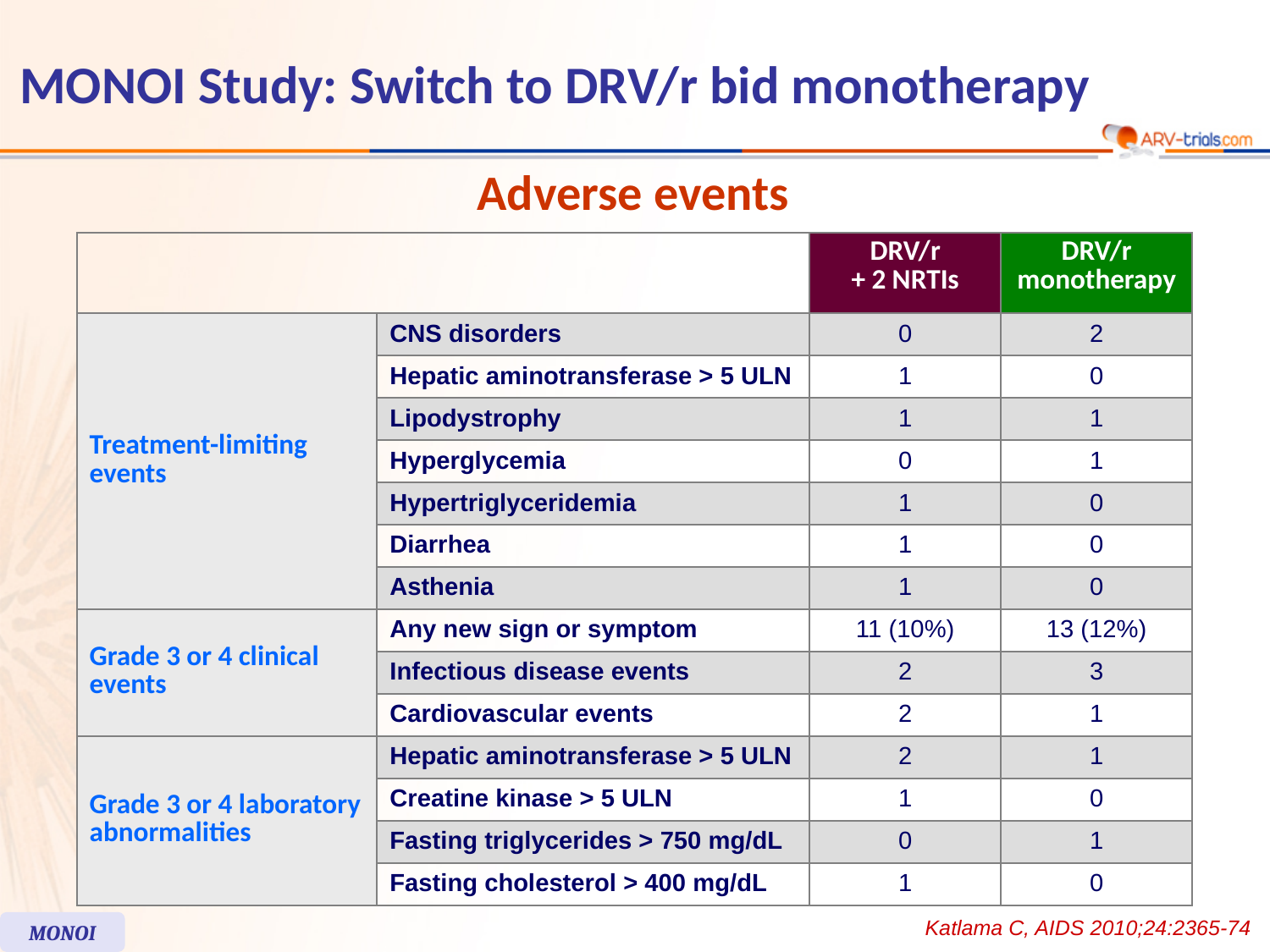

# MONOI Study: Switch to DRV/r bid monotherapy
Adverse events
|  |  | DRV/r + 2 NRTIs | DRV/r monotherapy |
| --- | --- | --- | --- |
| Treatment-limiting events | CNS disorders | 0 | 2 |
|  | Hepatic aminotransferase > 5 ULN | 1 | 0 |
|  | Lipodystrophy | 1 | 1 |
|  | Hyperglycemia | 0 | 1 |
|  | Hypertriglyceridemia | 1 | 0 |
|  | Diarrhea | 1 | 0 |
|  | Asthenia | 1 | 0 |
| Grade 3 or 4 clinical events | Any new sign or symptom | 11 (10%) | 13 (12%) |
|  | Infectious disease events | 2 | 3 |
|  | Cardiovascular events | 2 | 1 |
| Grade 3 or 4 laboratory abnormalities | Hepatic aminotransferase > 5 ULN | 2 | 1 |
|  | Creatine kinase > 5 ULN | 1 | 0 |
|  | Fasting triglycerides > 750 mg/dL | 0 | 1 |
|  | Fasting cholesterol > 400 mg/dL | 1 | 0 |
Katlama C, AIDS 2010;24:2365-74
MONOI